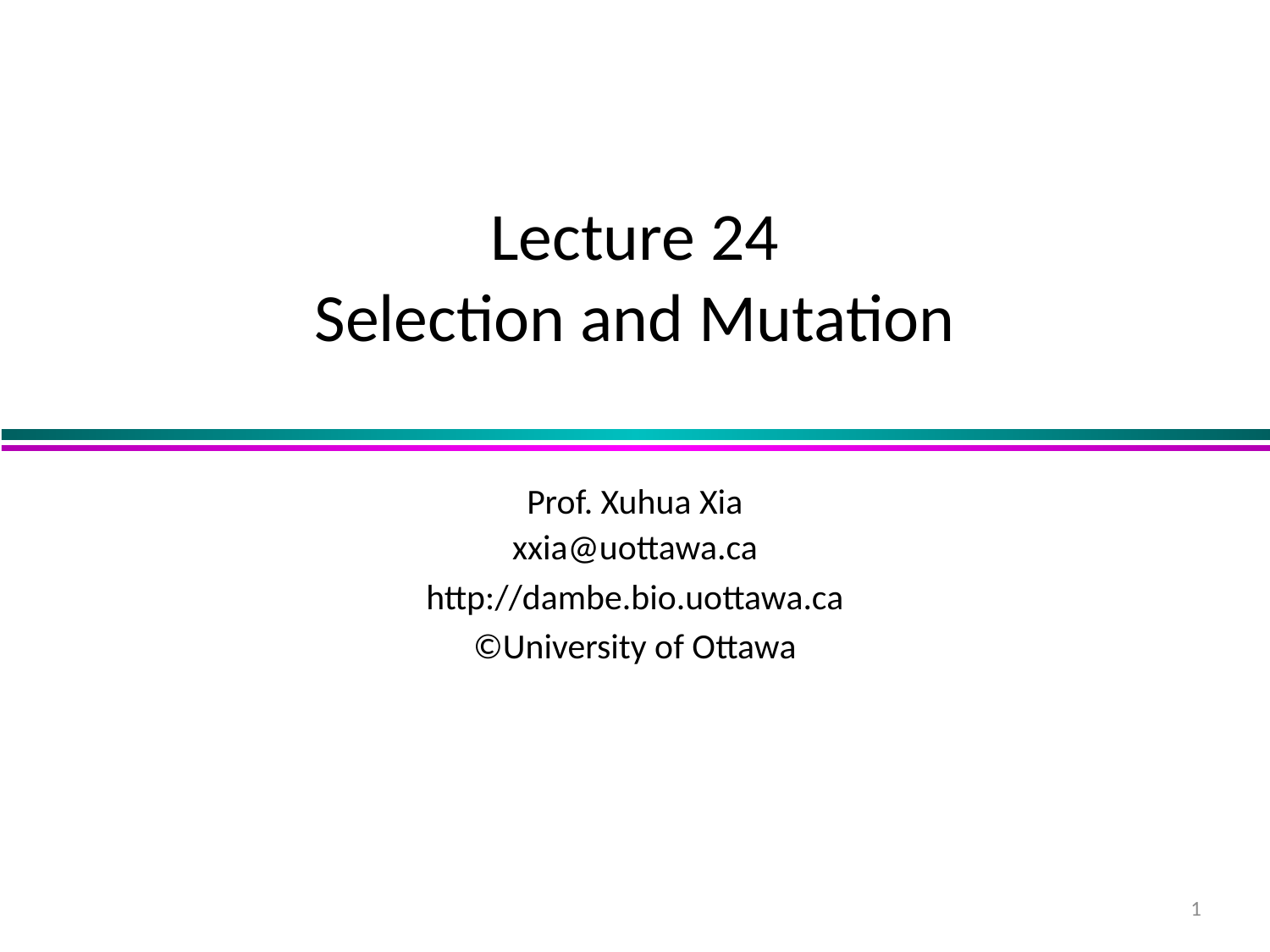

# Lecture 24 Selection and Mutation
Prof. Xuhua Xia
xxia@uottawa.ca
http://dambe.bio.uottawa.ca
©University of Ottawa

1